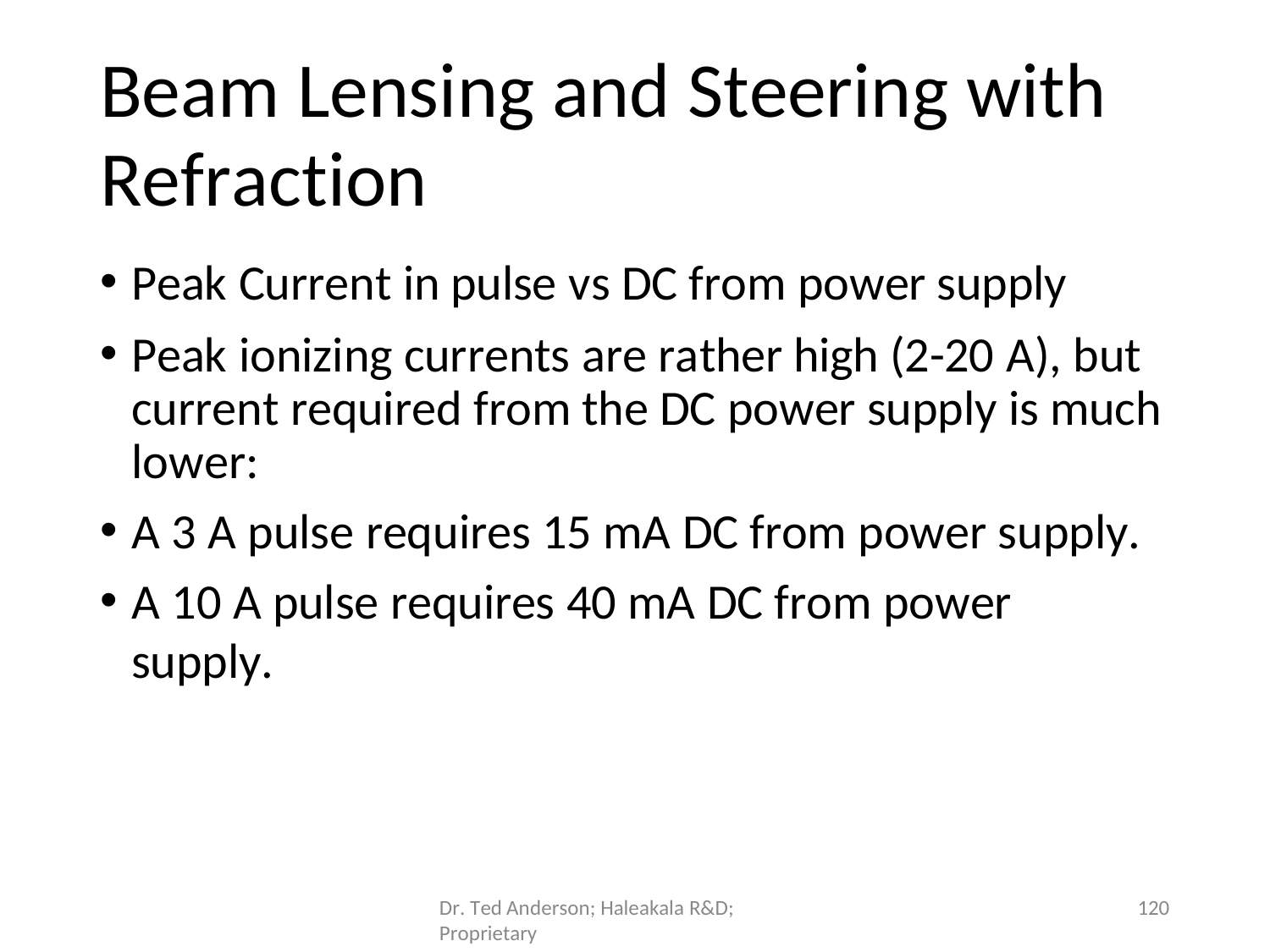

# Beam Lensing and Steering with
Refraction
Peak Current in pulse vs DC from power supply

Peak ionizing currents are rather high (2-20 A), but current required from the DC power supply is much lower:

A 3 A pulse requires 15 mA DC from power supply.

A 10 A pulse requires 40 mA DC from power supply.
Dr. Ted Anderson; Haleakala R&D; Proprietary
120